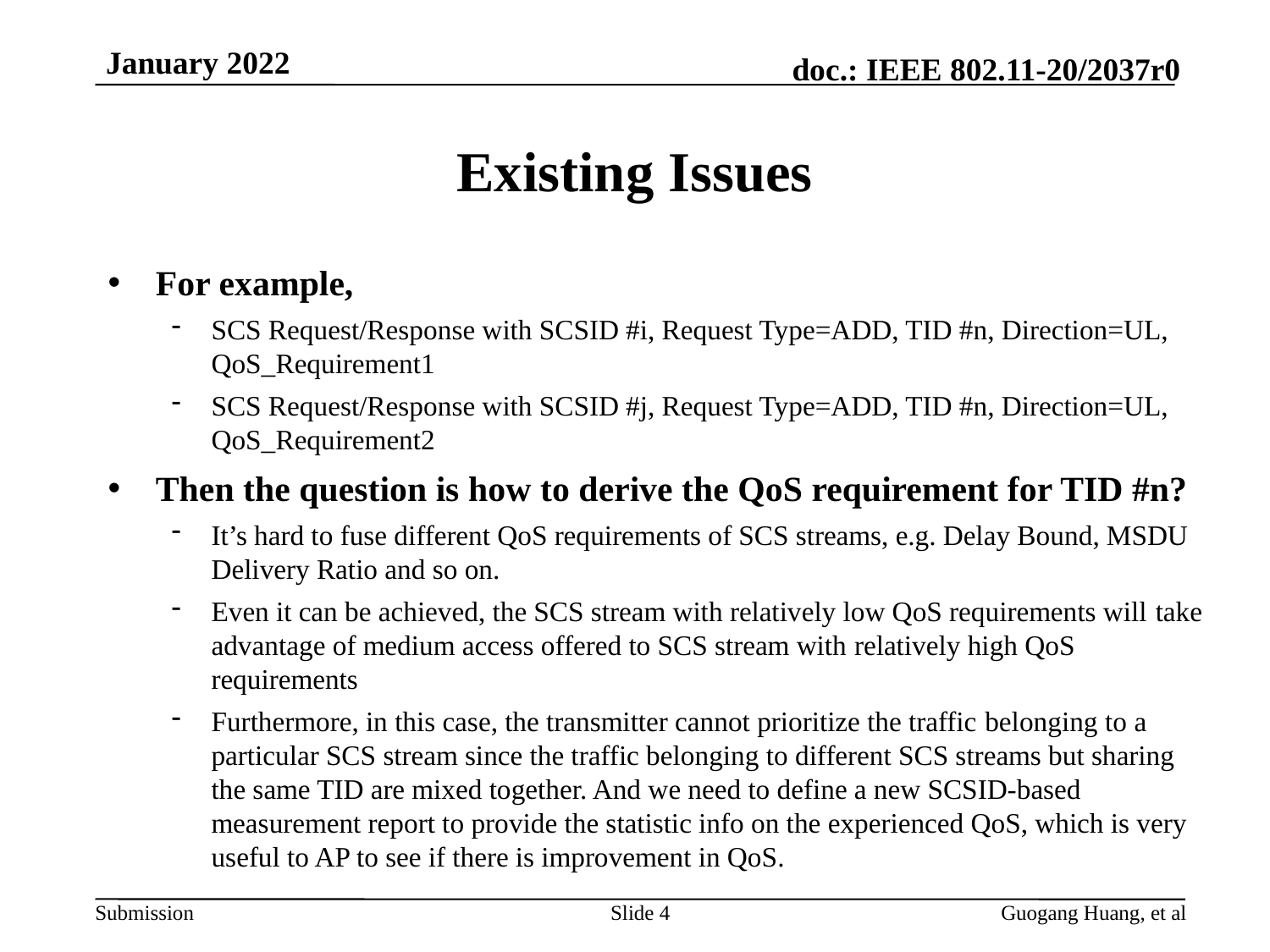

# Existing Issues
For example,
SCS Request/Response with SCSID #i, Request Type=ADD, TID #n, Direction=UL, QoS_Requirement1
SCS Request/Response with SCSID #j, Request Type=ADD, TID #n, Direction=UL, QoS_Requirement2
Then the question is how to derive the QoS requirement for TID #n?
It’s hard to fuse different QoS requirements of SCS streams, e.g. Delay Bound, MSDU Delivery Ratio and so on.
Even it can be achieved, the SCS stream with relatively low QoS requirements will take advantage of medium access offered to SCS stream with relatively high QoS requirements
Furthermore, in this case, the transmitter cannot prioritize the traffic belonging to a particular SCS stream since the traffic belonging to different SCS streams but sharing the same TID are mixed together. And we need to define a new SCSID-based measurement report to provide the statistic info on the experienced QoS, which is very useful to AP to see if there is improvement in QoS.

Slide 4
Guogang Huang, et al